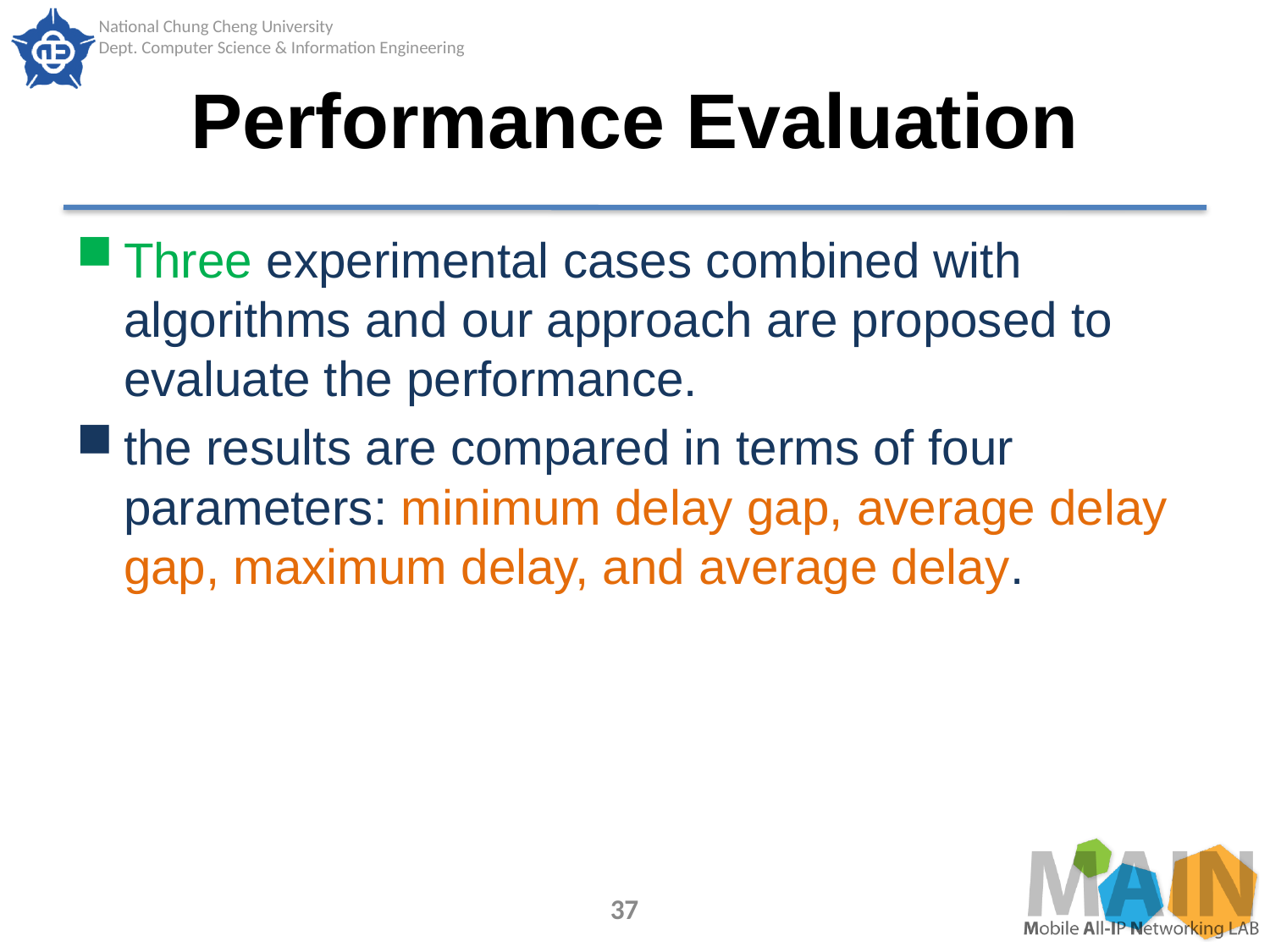

# Performance Evaluation
Three experimental cases combined with algorithms and our approach are proposed to evaluate the performance.
the results are compared in terms of four parameters: minimum delay gap, average delay gap, maximum delay, and average delay.

37